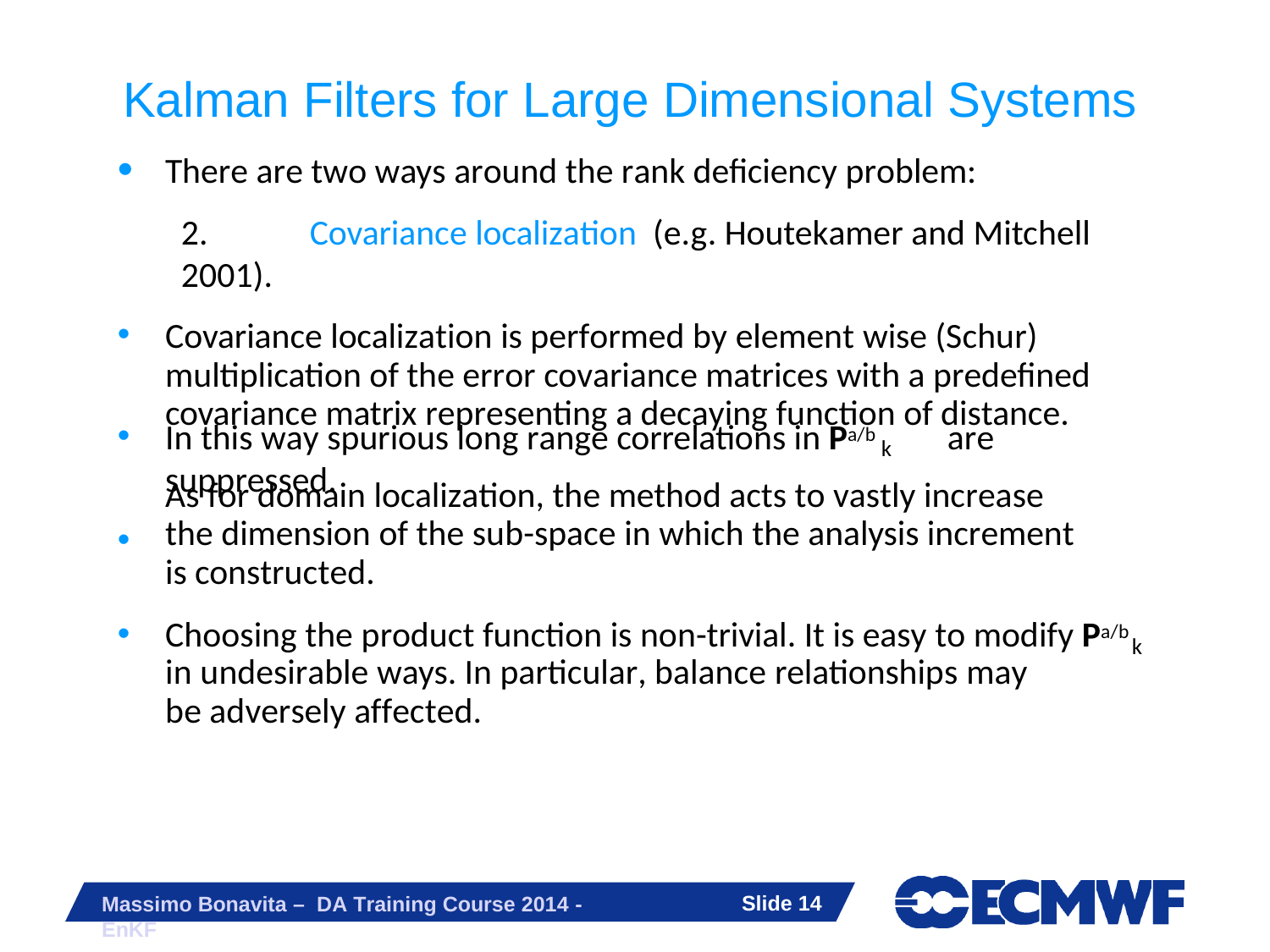

# Kalman Filters for Large Dimensional Systems
There are two ways around the rank deficiency problem:
2.	Covariance localization  (e.g. Houtekamer and Mitchell 2001).
Covariance localization is performed by element wise (Schur) multiplication of the error covariance matrices with a predefined covariance matrix representing a decaying function of distance.
In this way spurious long range correlations in Pa/b	are suppressed.
•
k
As for domain localization, the method acts to vastly increase the dimension of the sub-space in which the analysis increment is constructed.
Choosing the product function is non-trivial. It is easy to modify Pa/b
k
in undesirable ways. In particular, balance relationships may be adversely affected.

Slide 14
Massimo Bonavita –  DA Training Course 2014 - EnKF